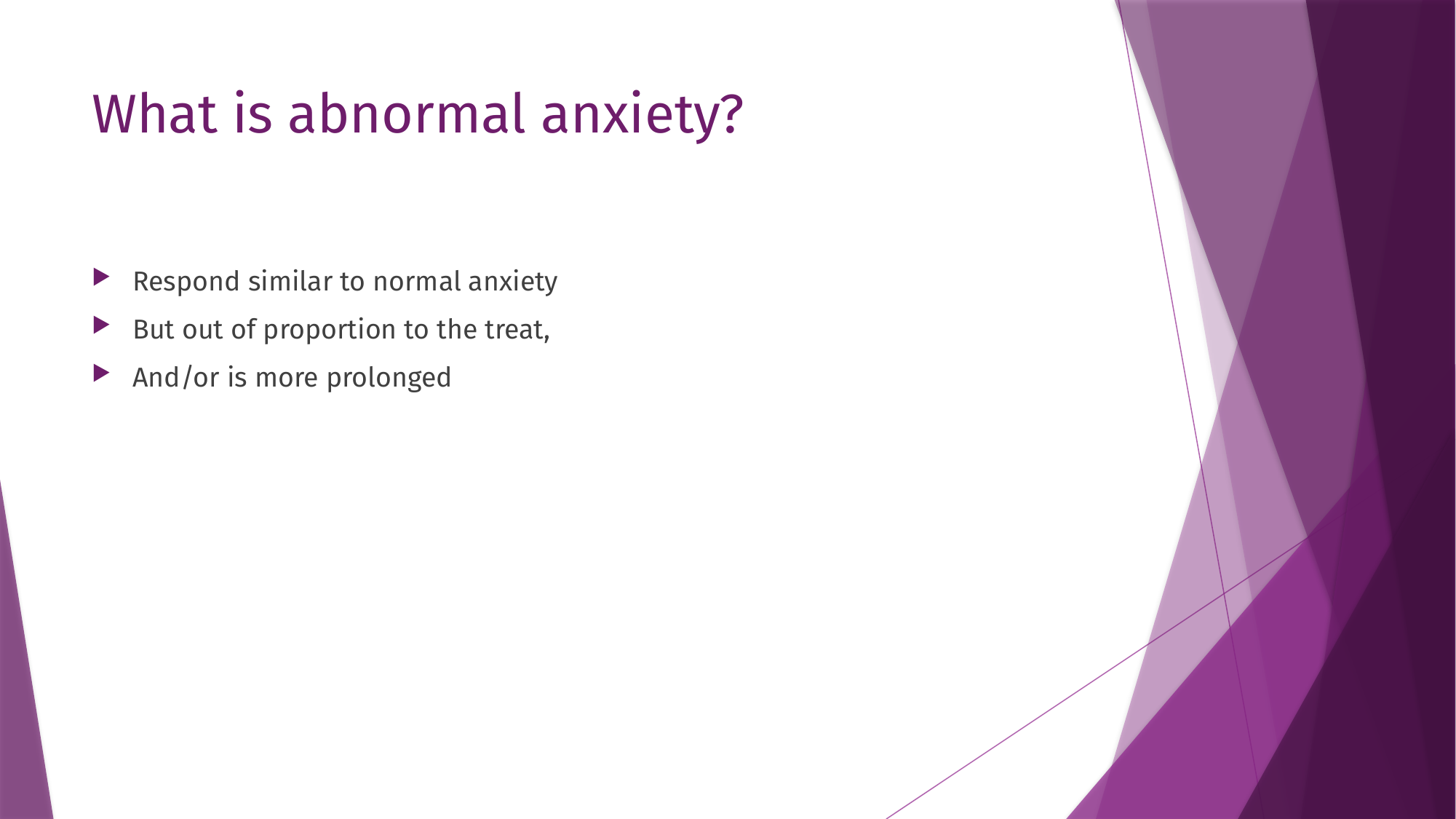

# What is abnormal anxiety?
Respond similar to normal anxiety
But out of proportion to the treat,
And/or is more prolonged